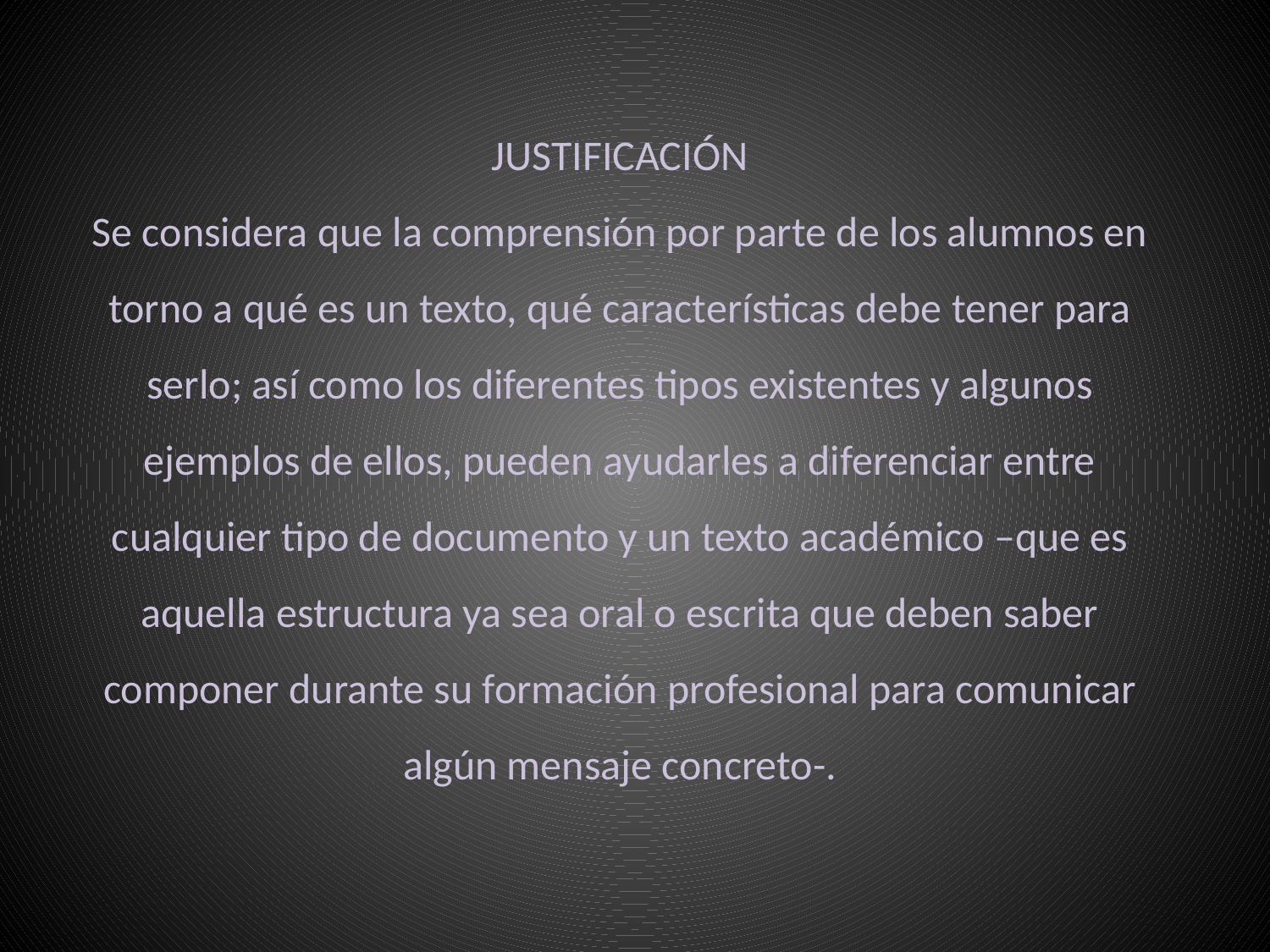

JUSTIFICACIÓN
Se considera que la comprensión por parte de los alumnos en torno a qué es un texto, qué características debe tener para serlo; así como los diferentes tipos existentes y algunos ejemplos de ellos, pueden ayudarles a diferenciar entre cualquier tipo de documento y un texto académico –que es aquella estructura ya sea oral o escrita que deben saber componer durante su formación profesional para comunicar algún mensaje concreto-.